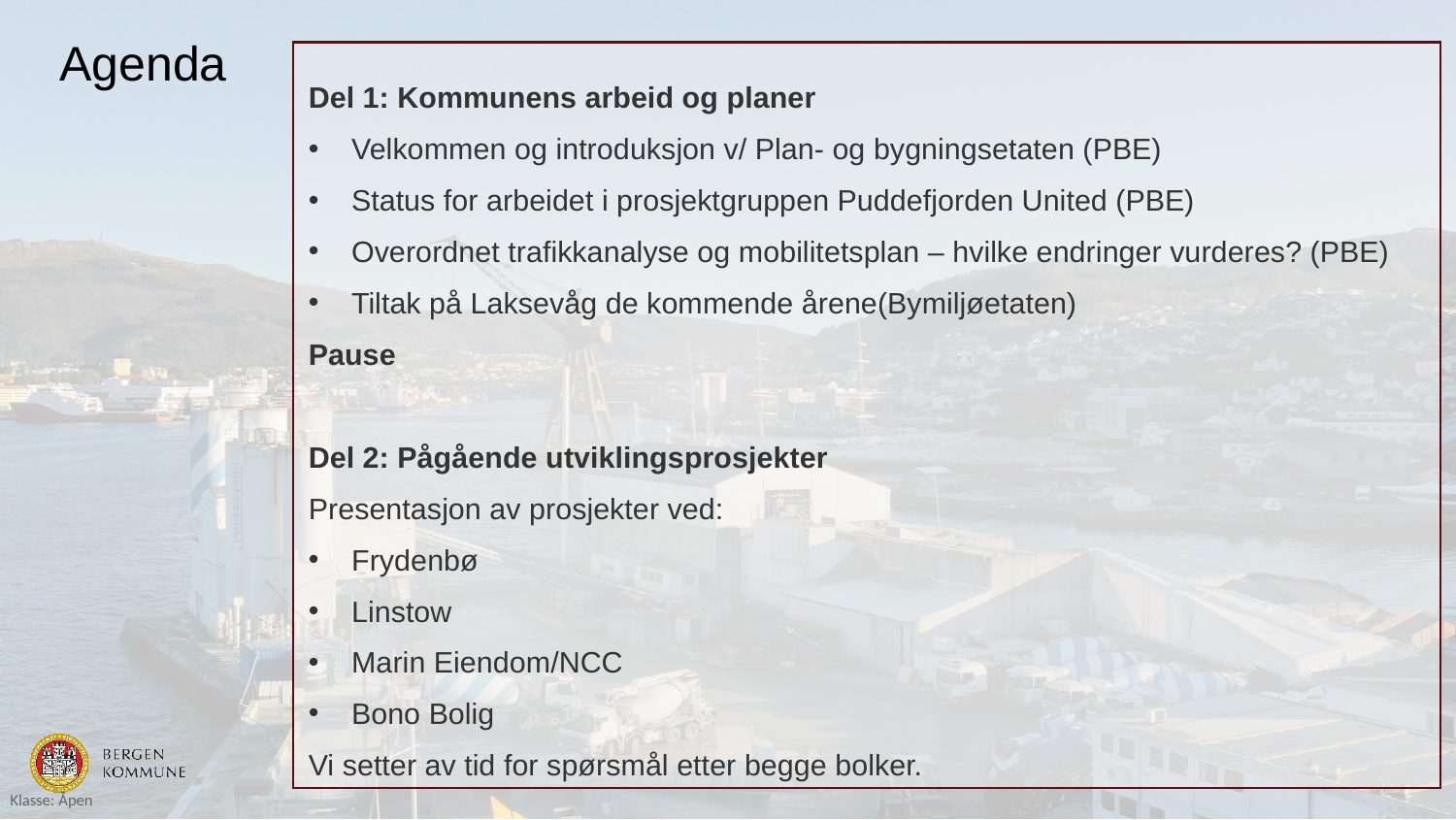

# Agenda
Del 1: Kommunens arbeid og planer
Velkommen og introduksjon v/ Plan- og bygningsetaten (PBE)
Status for arbeidet i prosjektgruppen Puddefjorden United (PBE)
Overordnet trafikkanalyse og mobilitetsplan – hvilke endringer vurderes? (PBE)
Tiltak på Laksevåg de kommende årene(Bymiljøetaten)
Pause

Del 2: Pågående utviklingsprosjekter
Presentasjon av prosjekter ved:
Frydenbø
Linstow
Marin Eiendom/NCC
Bono Bolig
Vi setter av tid for spørsmål etter begge bolker.